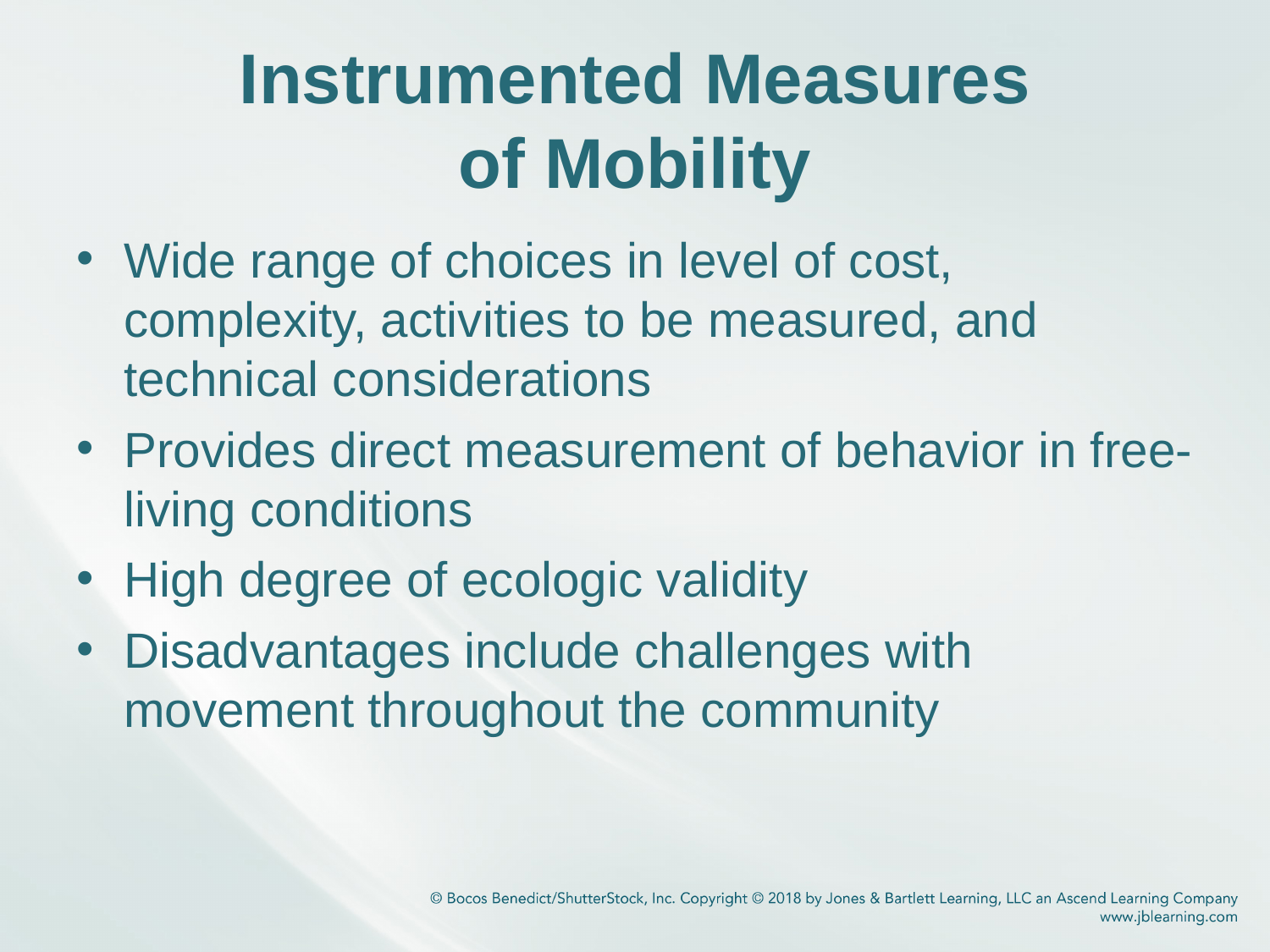

# Instrumented Measures of Mobility
Wide range of choices in level of cost, complexity, activities to be measured, and technical considerations
Provides direct measurement of behavior in free-living conditions
High degree of ecologic validity
Disadvantages include challenges with movement throughout the community